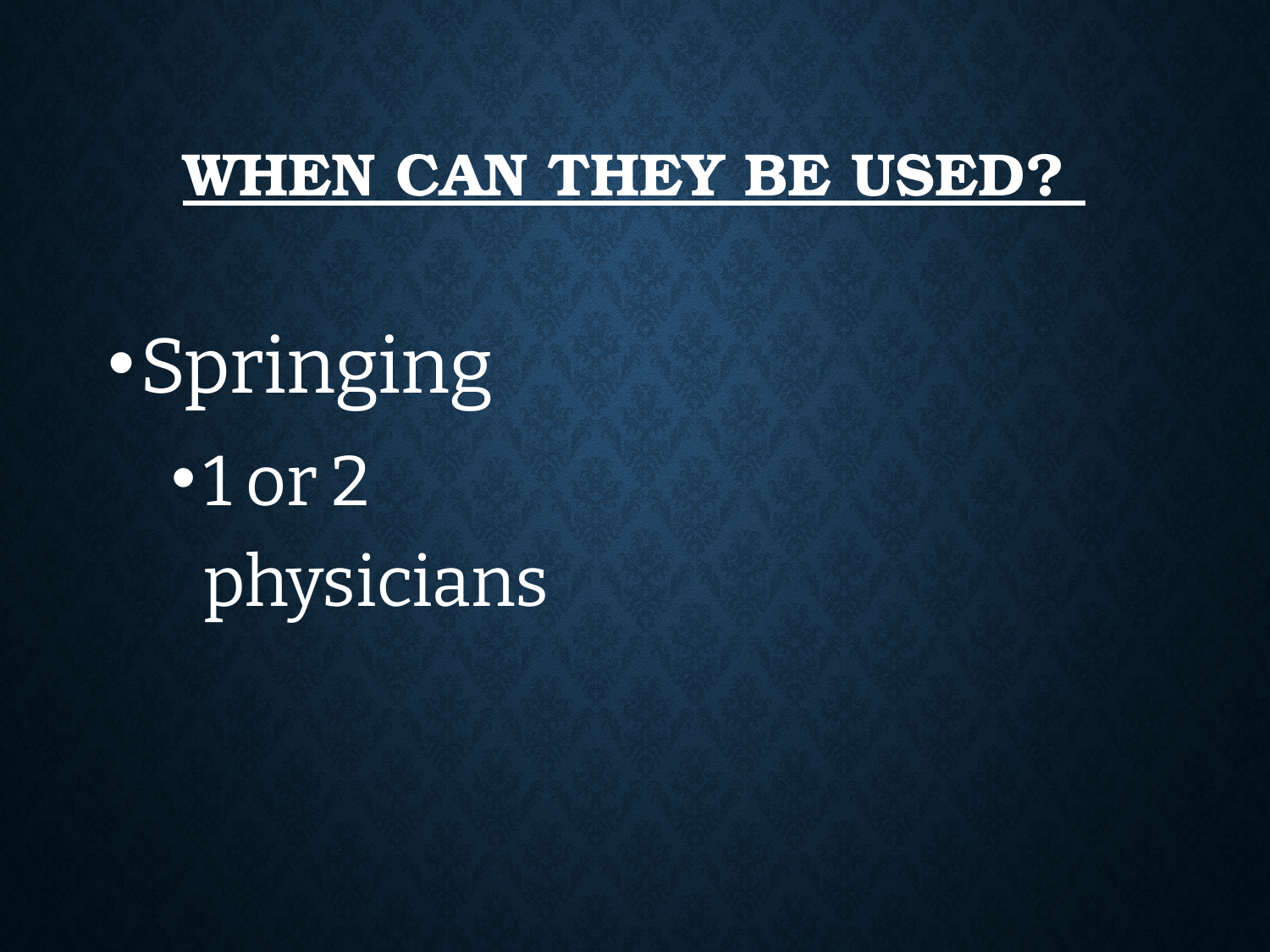

# When Can They Be Used?
Springing
1 or 2 physicians